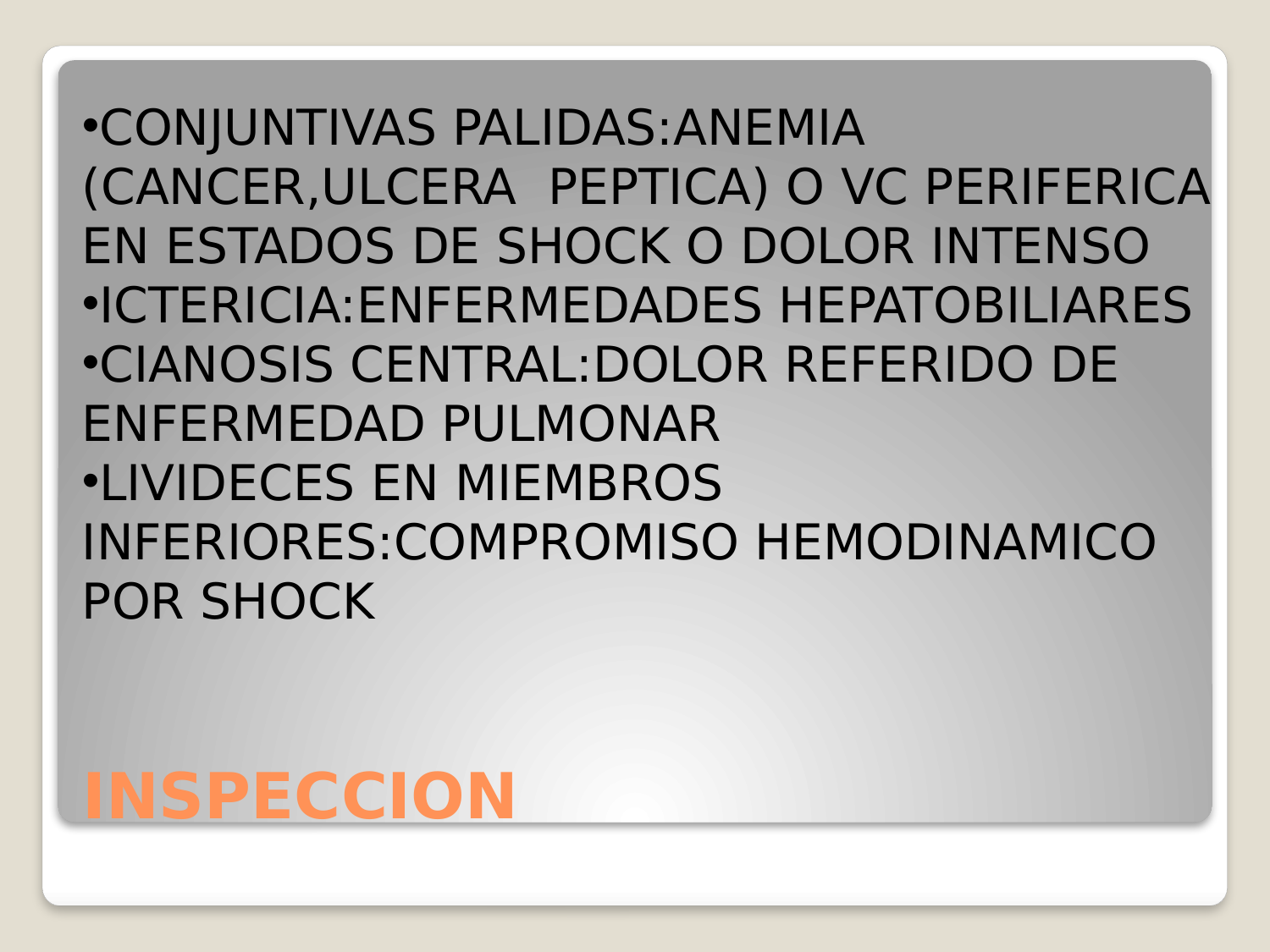

CONJUNTIVAS PALIDAS:ANEMIA (CANCER,ULCERA  PEPTICA) O VC PERIFERICA EN ESTADOS DE SHOCK O DOLOR INTENSO
ICTERICIA:ENFERMEDADES HEPATOBILIARES
CIANOSIS CENTRAL:DOLOR REFERIDO DE ENFERMEDAD PULMONAR
LIVIDECES EN MIEMBROS INFERIORES:COMPROMISO HEMODINAMICO POR SHOCK
# INSPECCION